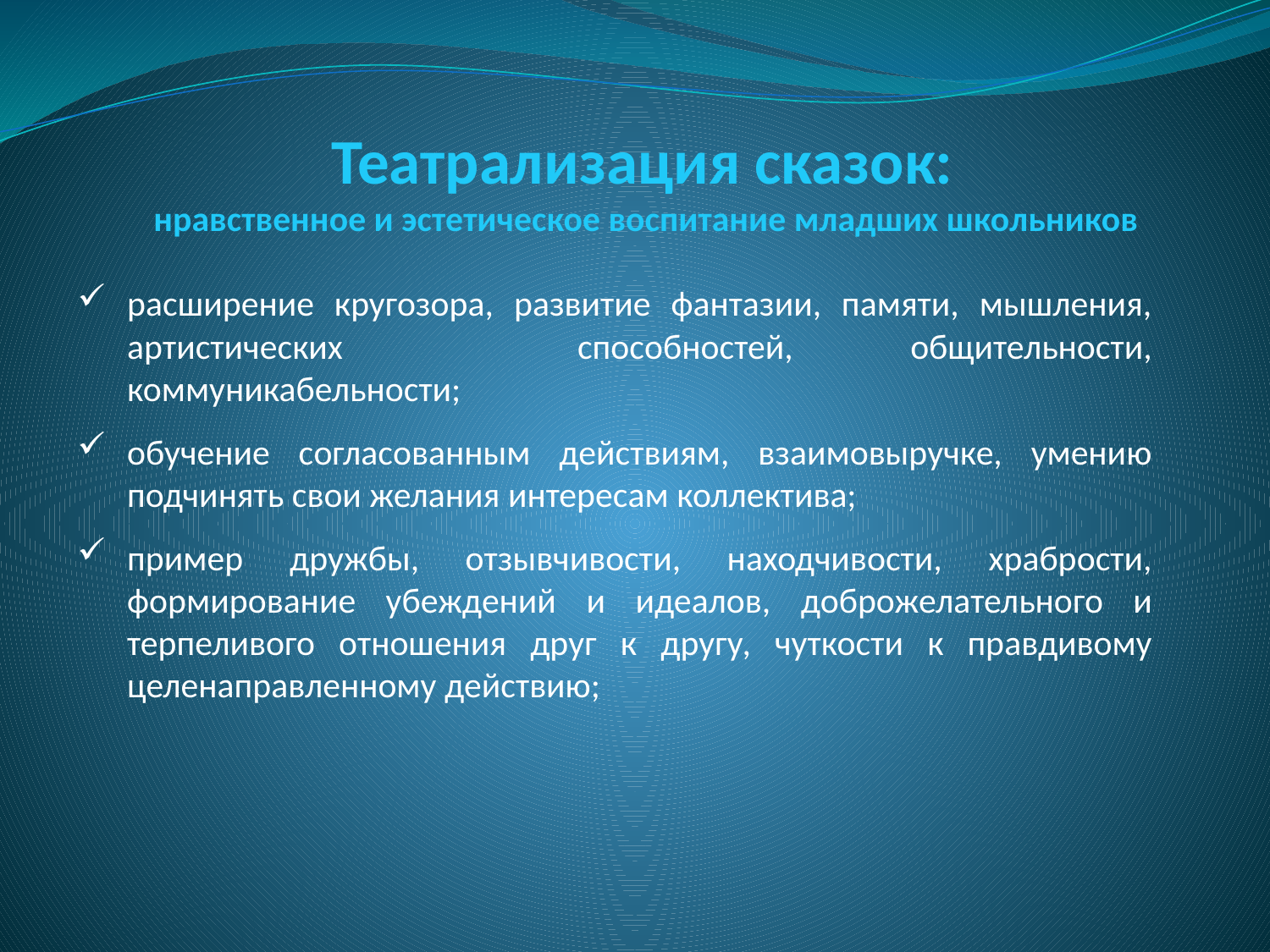

Театрализация сказок:
нравственное и эстетическое воспитание младших школьников

расширение кругозора, развитие фантазии, памяти, мышления, артистических  способностей, общительности, коммуникабельности;
обучение согласованным действиям, взаимовыручке, умению подчинять свои желания интересам коллектива;
пример дружбы, отзывчивости, находчивости, храбрости, формирование убеждений и идеалов, доброжелательного и терпеливого отношения друг к другу, чуткости к правдивому целенаправленному действию;